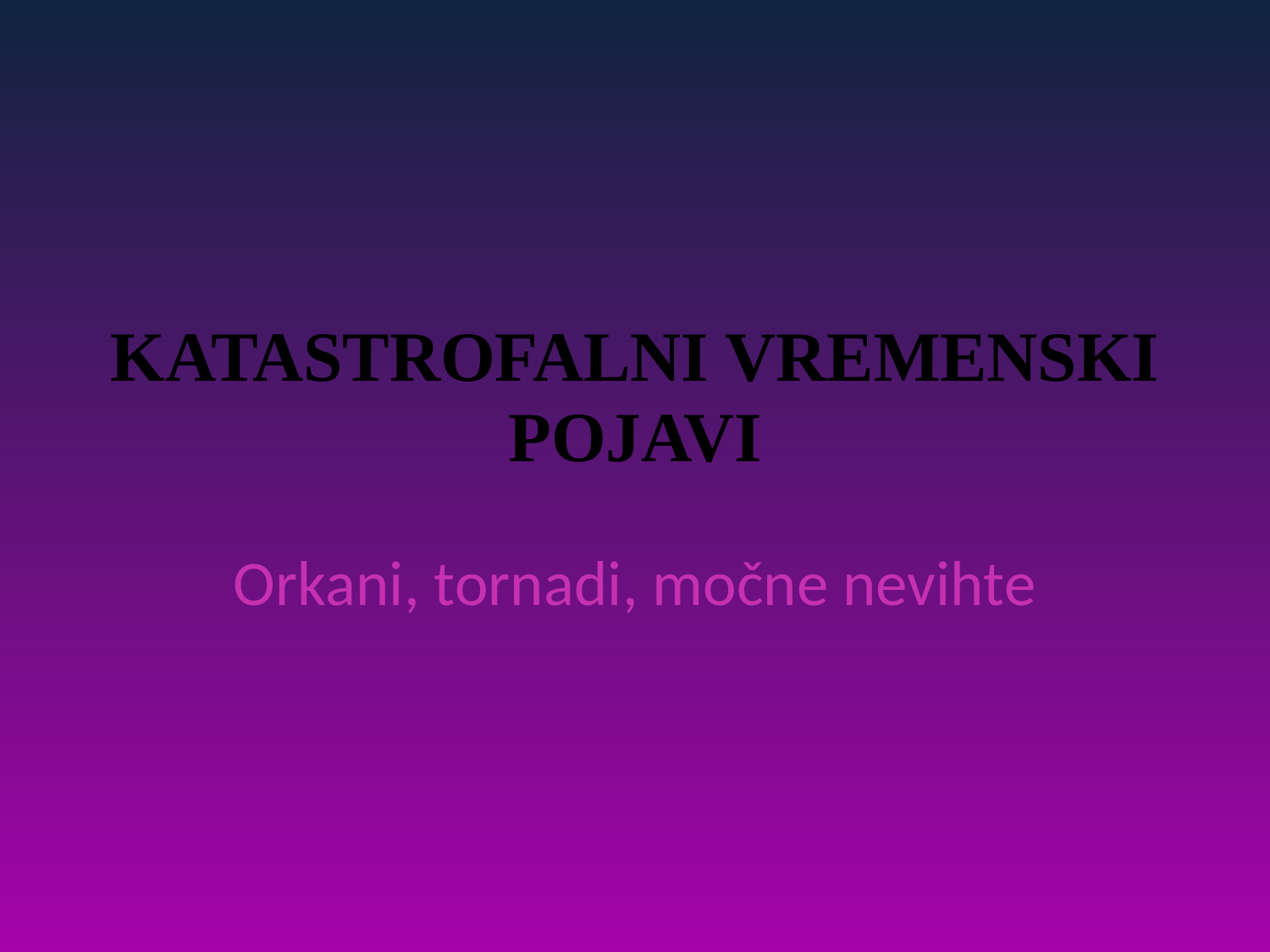

# KATASTROFALNI VREMENSKI POJAVI
Orkani, tornadi, močne nevihte